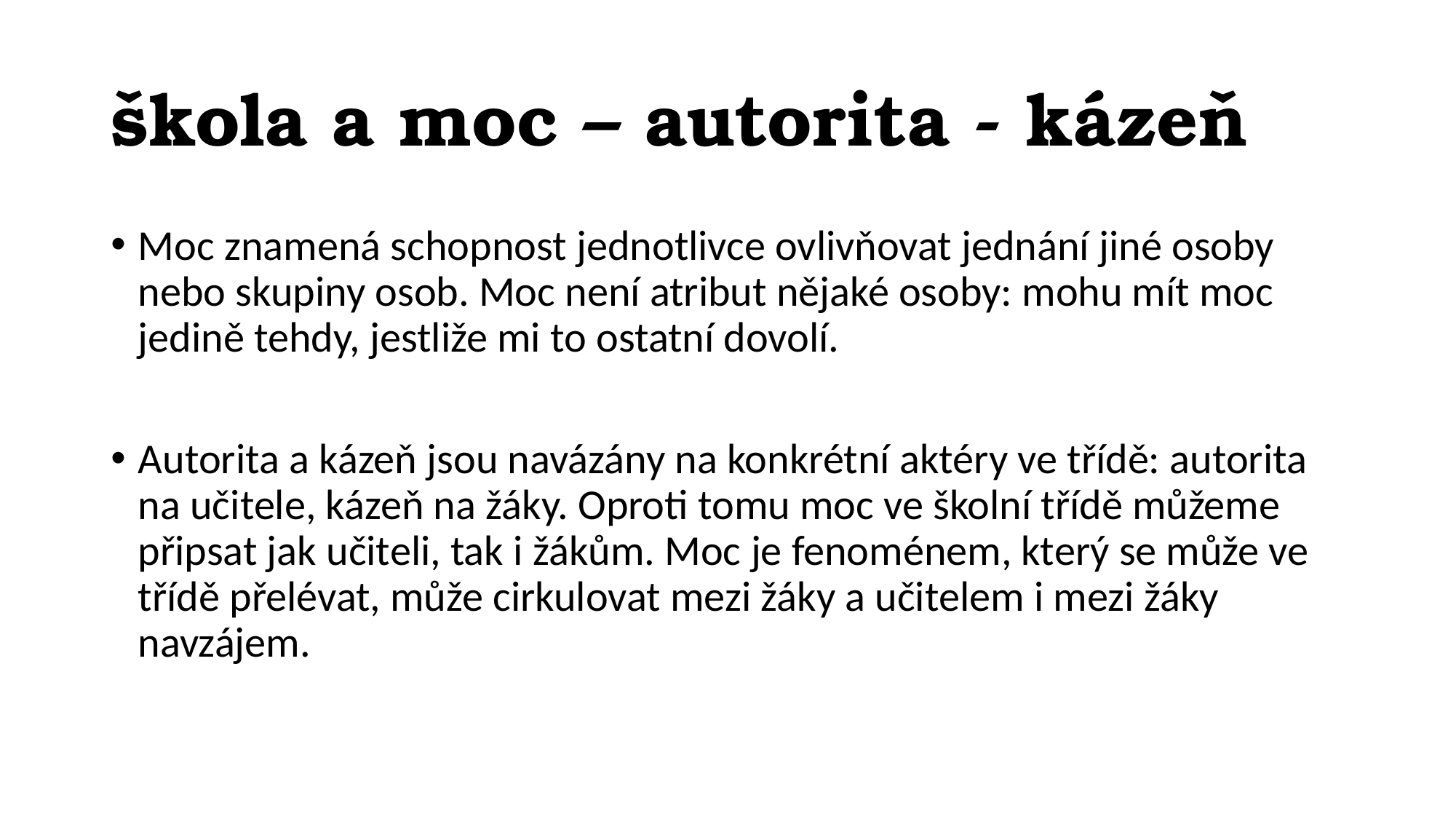

# škola a moc – autorita - kázeň
Moc znamená schopnost jednotlivce ovlivňovat jednání jiné osoby nebo skupiny osob. Moc není atribut nějaké osoby: mohu mít moc jedině tehdy, jestliže mi to ostatní dovolí.

Autorita a kázeň jsou navázány na konkrétní aktéry ve třídě: autorita na učitele, kázeň na žáky. Oproti tomu moc ve školní třídě můžeme připsat jak učiteli, tak i žákům. Moc je fenoménem, který se může ve třídě přelévat, může cirkulovat mezi žáky a učitelem i mezi žáky navzájem.